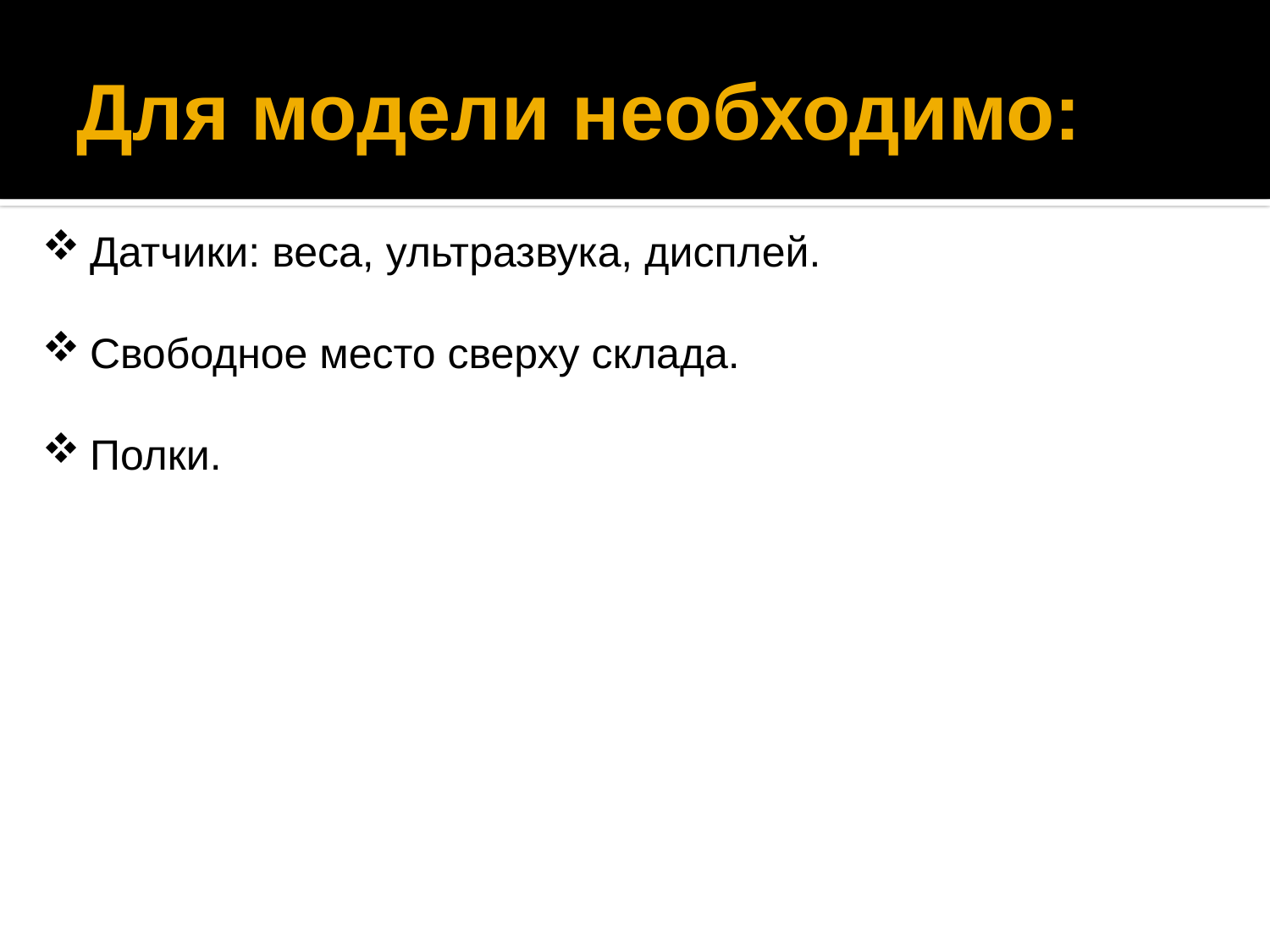

# Для модели необходимо:
Датчики: веса, ультразвука, дисплей.

Свободное место сверху склада.

Полки.